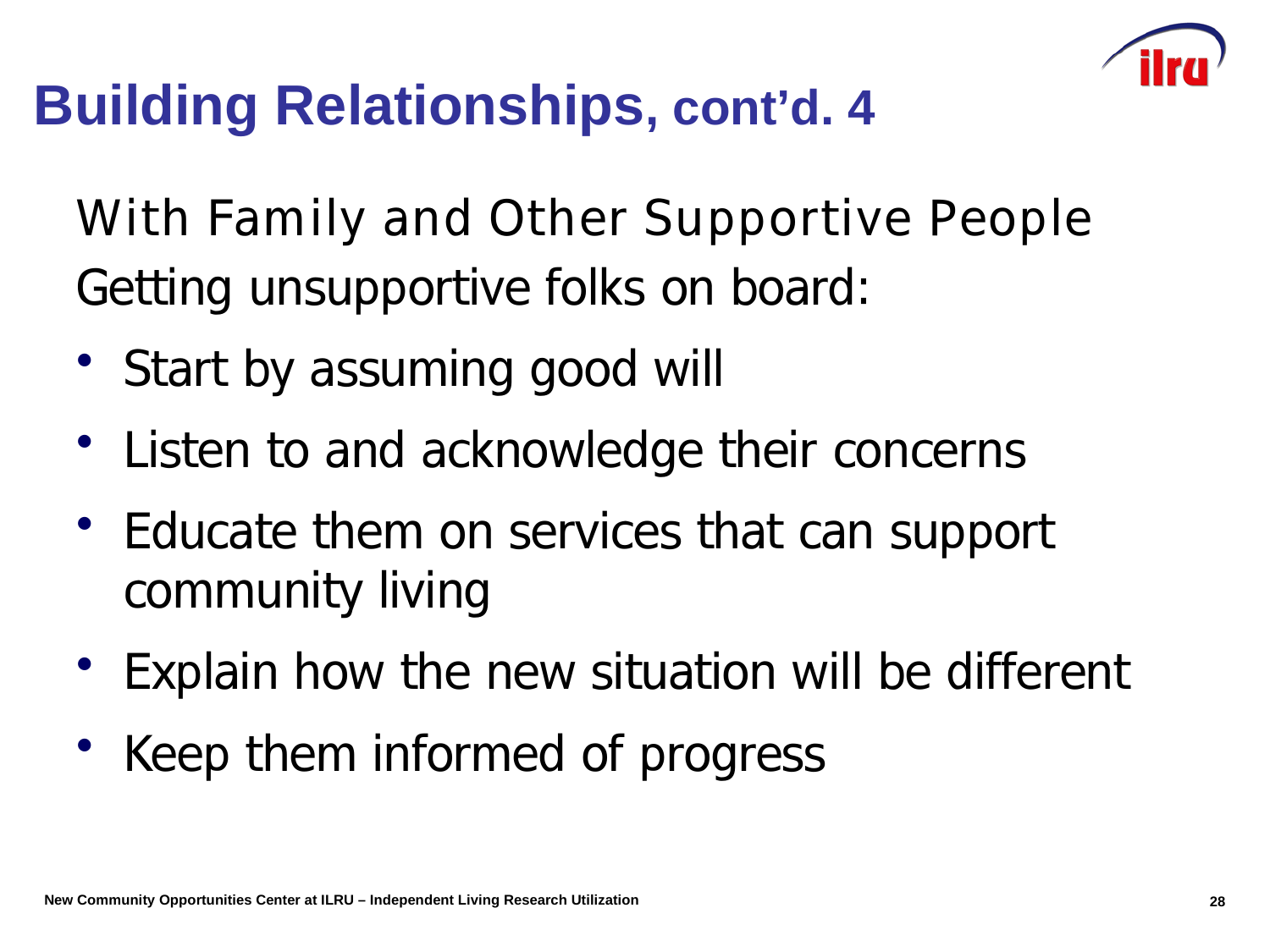

# Building Relationships, cont’d. 4
With Family and Other Supportive People
Getting unsupportive folks on board:

Start by assuming good will

Listen to and acknowledge their concerns

Educate them on services that can support community living

Explain how the new situation will be different

Keep them informed of progress

28